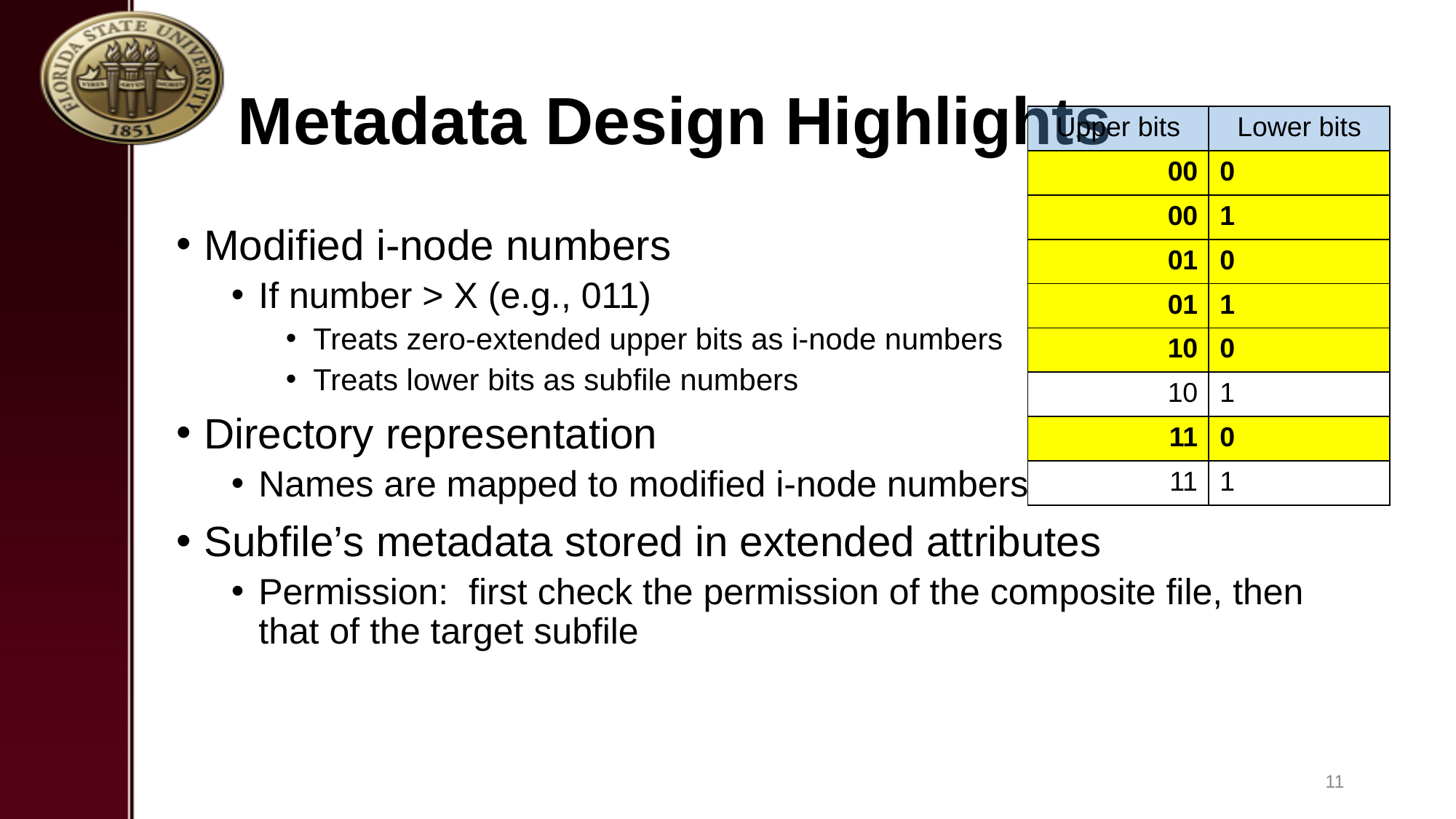

# Metadata Design Highlights
| Upper bits | Lower bits |
| --- | --- |
| 00 | 0 |
| 00 | 1 |
| 01 | 0 |
| 01 | 1 |
| 10 | 0 |
| 10 | 1 |
| 11 | 0 |
| 11 | 1 |
Modified i-node numbers
If number > X (e.g., 011)
Treats zero-extended upper bits as i-node numbers
Treats lower bits as subfile numbers
Directory representation
Names are mapped to modified i-node numbers
Subfile’s metadata stored in extended attributes
Permission:  first check the permission of the composite file, then that of the target subfile

11